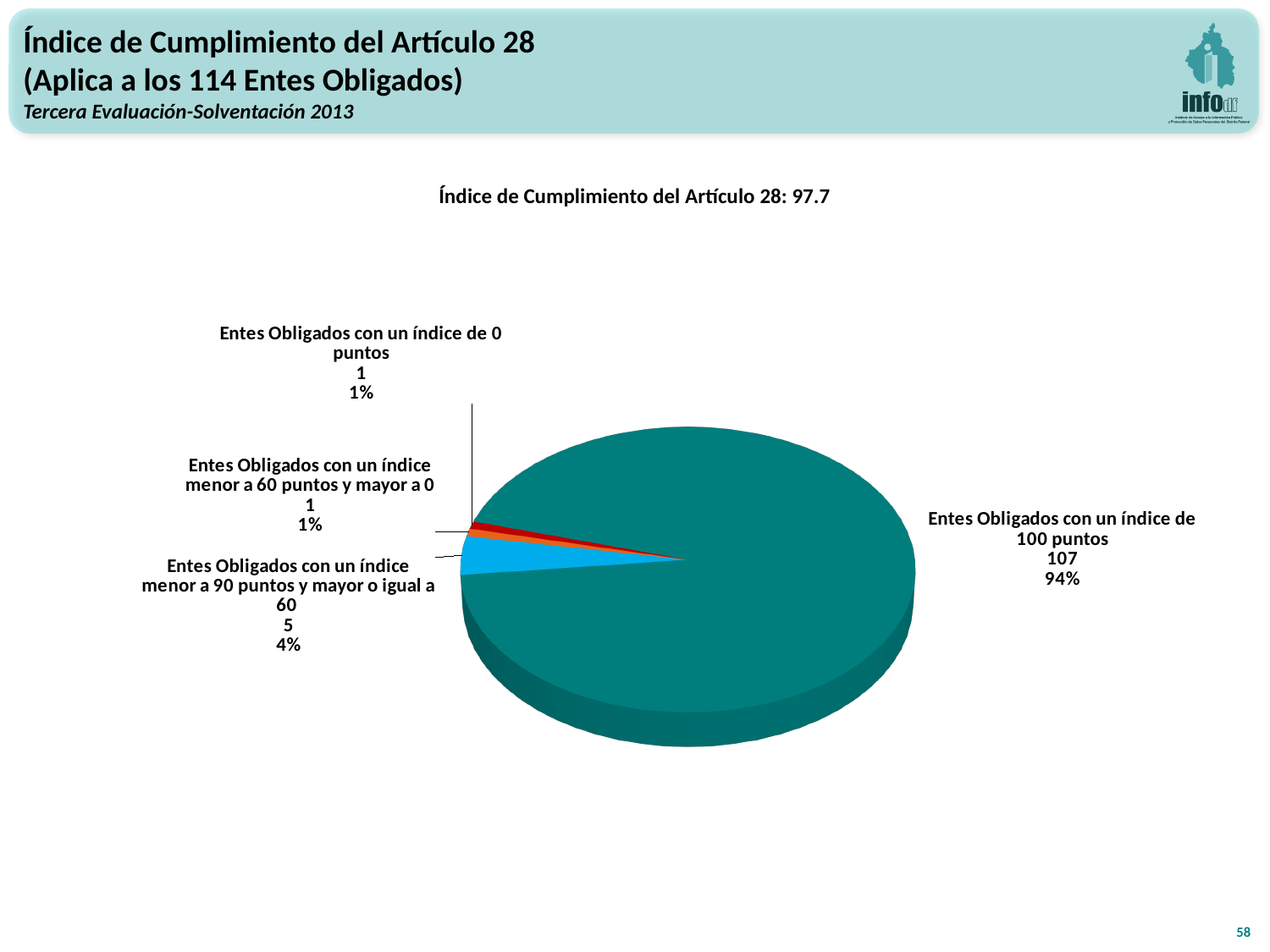

Índice de Cumplimiento del Artículo 28
(Aplica a los 114 Entes Obligados)
Tercera Evaluación-Solventación 2013
Índice de Cumplimiento del Artículo 28: 97.7

[unsupported chart]

58